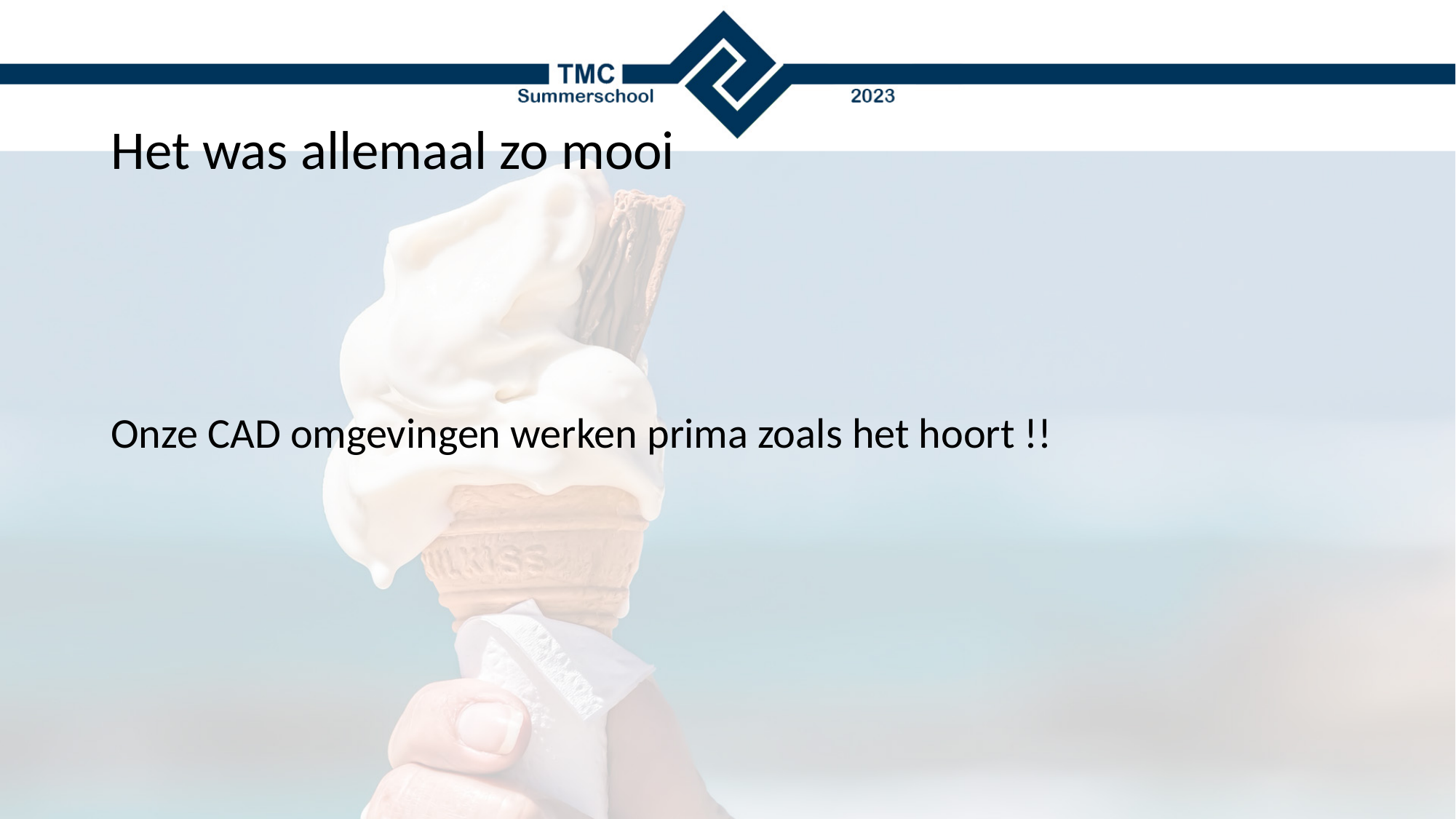

# Het was allemaal zo mooi

Onze CAD omgevingen werken prima zoals het hoort !!